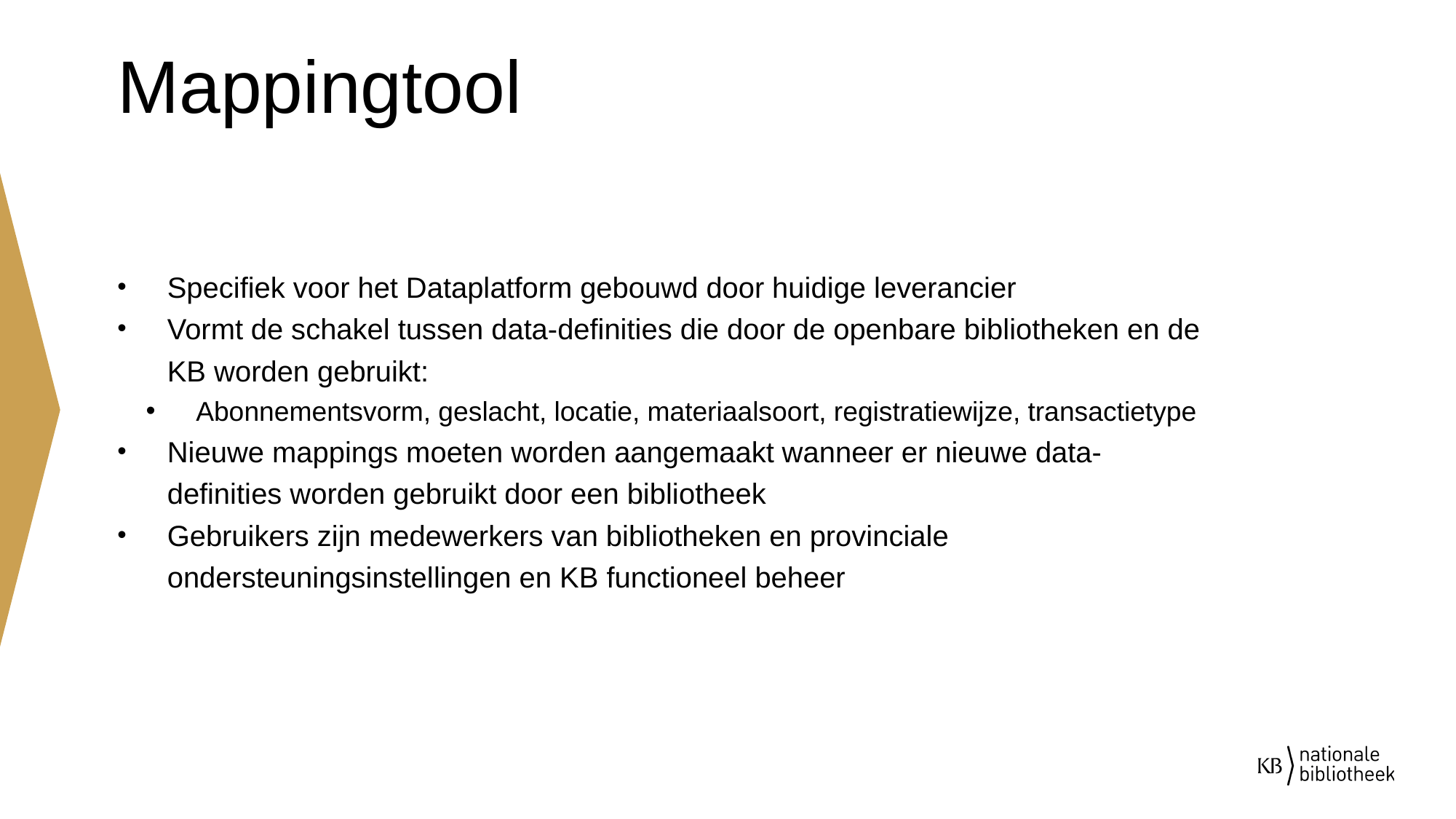

# Mappingtool
Specifiek voor het Dataplatform gebouwd door huidige leverancier
Vormt de schakel tussen data-definities die door de openbare bibliotheken en de KB worden gebruikt:
Abonnementsvorm, geslacht, locatie, materiaalsoort, registratiewijze, transactietype
Nieuwe mappings moeten worden aangemaakt wanneer er nieuwe data-definities worden gebruikt door een bibliotheek
Gebruikers zijn medewerkers van bibliotheken en provinciale ondersteuningsinstellingen en KB functioneel beheer